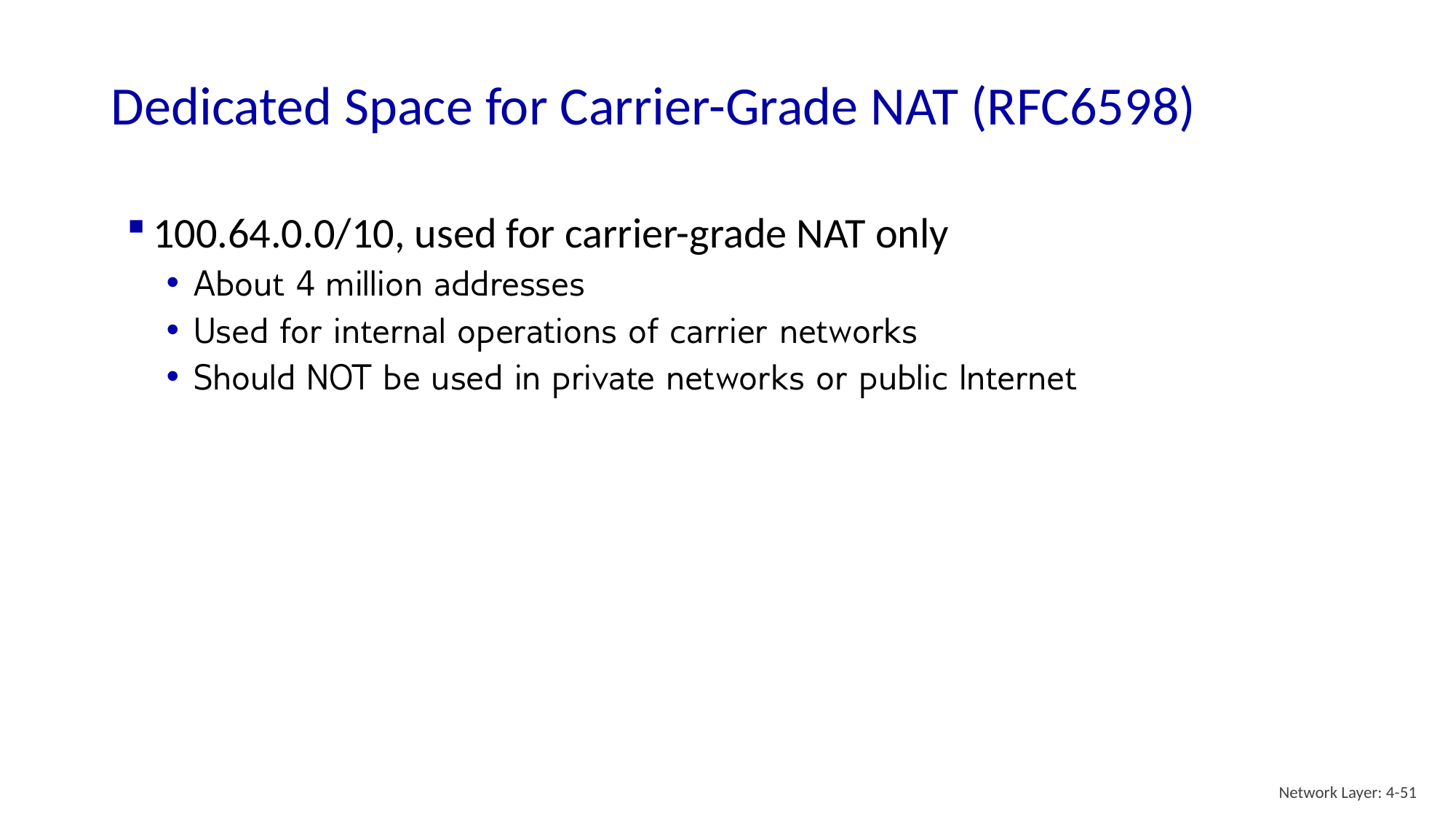

# Dedicated Space for Carrier-Grade NAT (RFC6598)
100.64.0.0/10, used for carrier-grade NAT only
About 4 million addresses
Used for internal operations of carrier networks
Should NOT be used in private networks or public Internet
Network Layer: 4-51